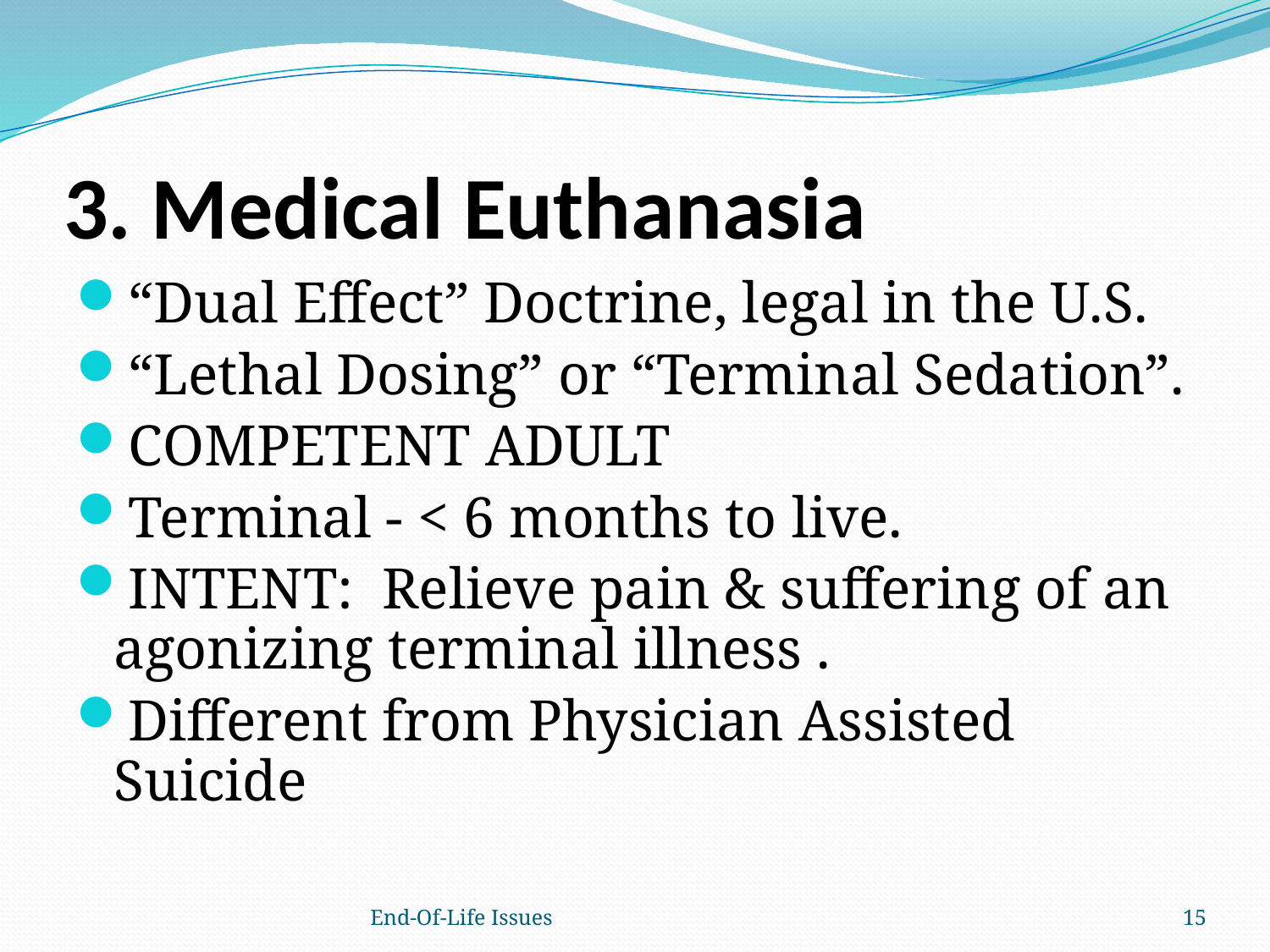

# 3. Medical Euthanasia
“Dual Effect” Doctrine, legal in the U.S.
“Lethal Dosing” or “Terminal Sedation”.
COMPETENT ADULT
Terminal - < 6 months to live.
INTENT:  Relieve pain & suffering of an agonizing terminal illness .
Different from Physician Assisted Suicide
End-Of-Life Issues
15